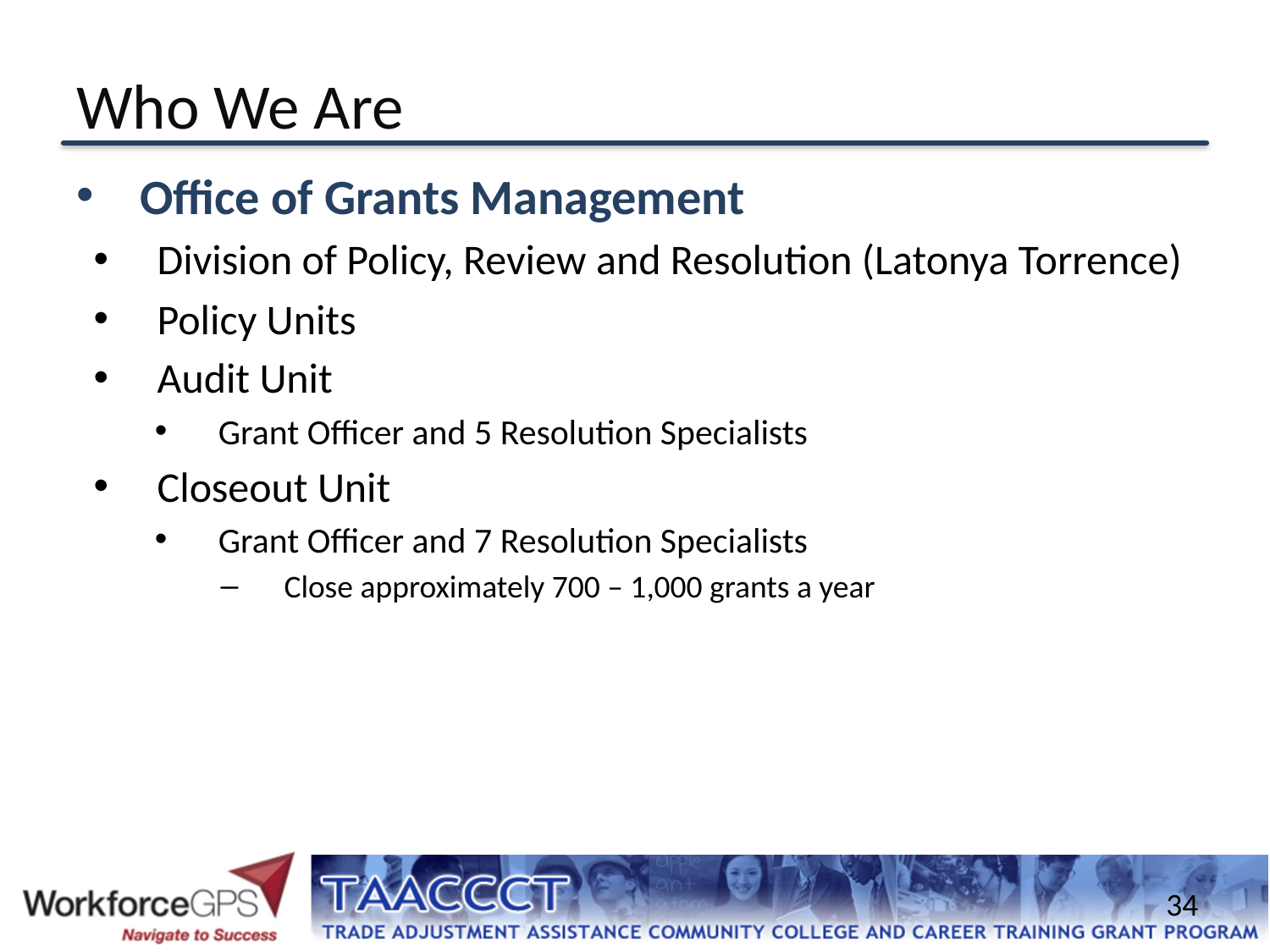

# Who We Are
Office of Grants Management
Division of Policy, Review and Resolution (Latonya Torrence)
Policy Units
Audit Unit
Grant Officer and 5 Resolution Specialists
Closeout Unit
Grant Officer and 7 Resolution Specialists
Close approximately 700 – 1,000 grants a year

34